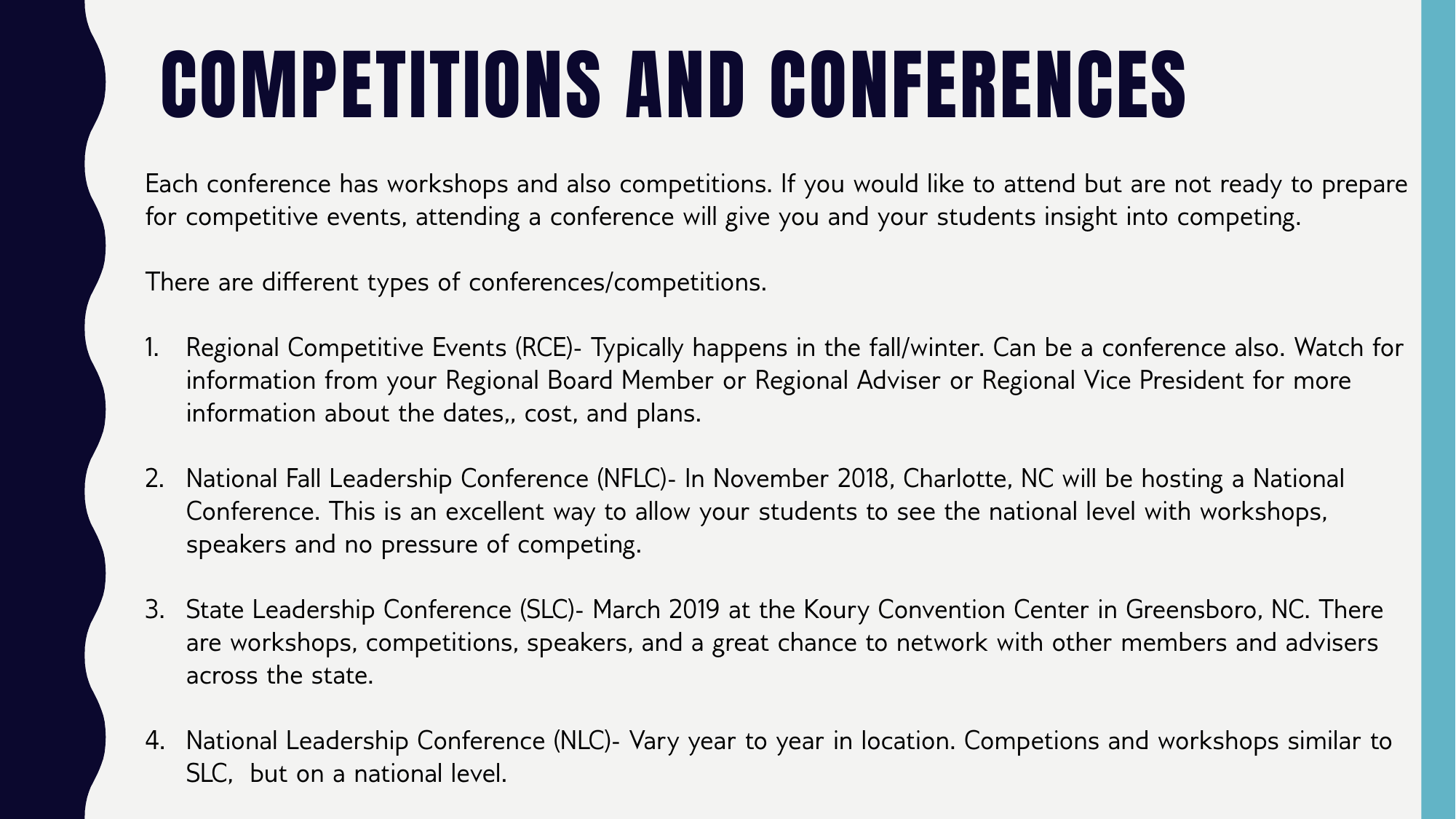

# Competitions and Conferences
Each conference has workshops and also competitions. If you would like to attend but are not ready to prepare for competitive events, attending a conference will give you and your students insight into competing.

There are different types of conferences/competitions.

Regional Competitive Events (RCE)- Typically happens in the fall/winter. Can be a conference also. Watch for information from your Regional Board Member or Regional Adviser or Regional Vice President for more information about the dates,, cost, and plans.

National Fall Leadership Conference (NFLC)- In November 2018, Charlotte, NC will be hosting a National Conference. This is an excellent way to allow your students to see the national level with workshops, speakers and no pressure of competing.

State Leadership Conference (SLC)- March 2019 at the Koury Convention Center in Greensboro, NC. There are workshops, competitions, speakers, and a great chance to network with other members and advisers across the state.

National Leadership Conference (NLC)- Vary year to year in location. Competions and workshops similar to SLC,  but on a national level.